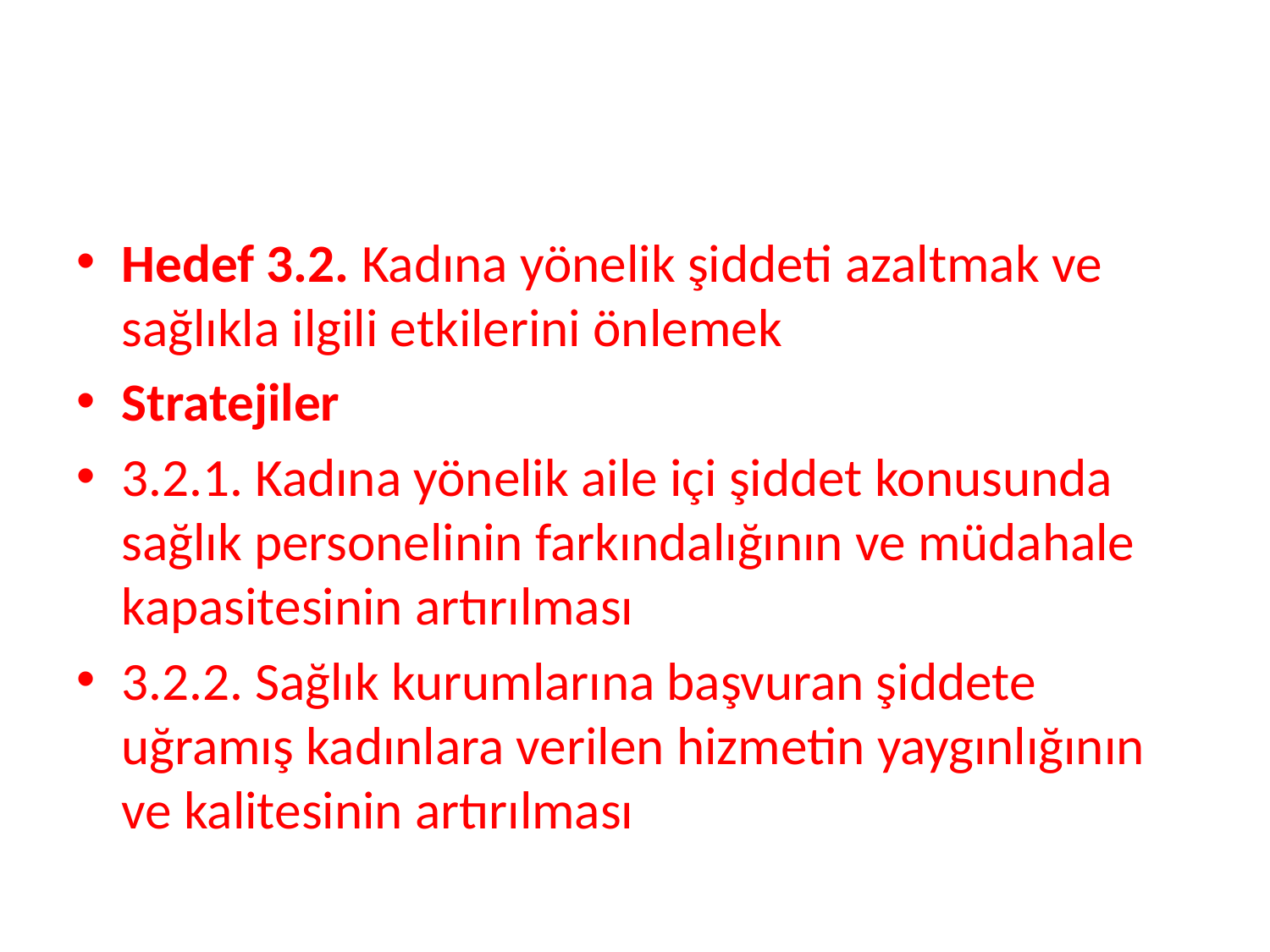

#
Hedef 3.2. Kadına yönelik şiddeti azaltmak ve sağlıkla ilgili etkilerini önlemek
Stratejiler
3.2.1. Kadına yönelik aile içi şiddet konusunda sağlık personelinin farkındalığının ve müdahale kapasitesinin artırılması
3.2.2. Sağlık kurumlarına başvuran şiddete uğramış kadınlara verilen hizmetin yaygınlığının ve kalitesinin artırılması